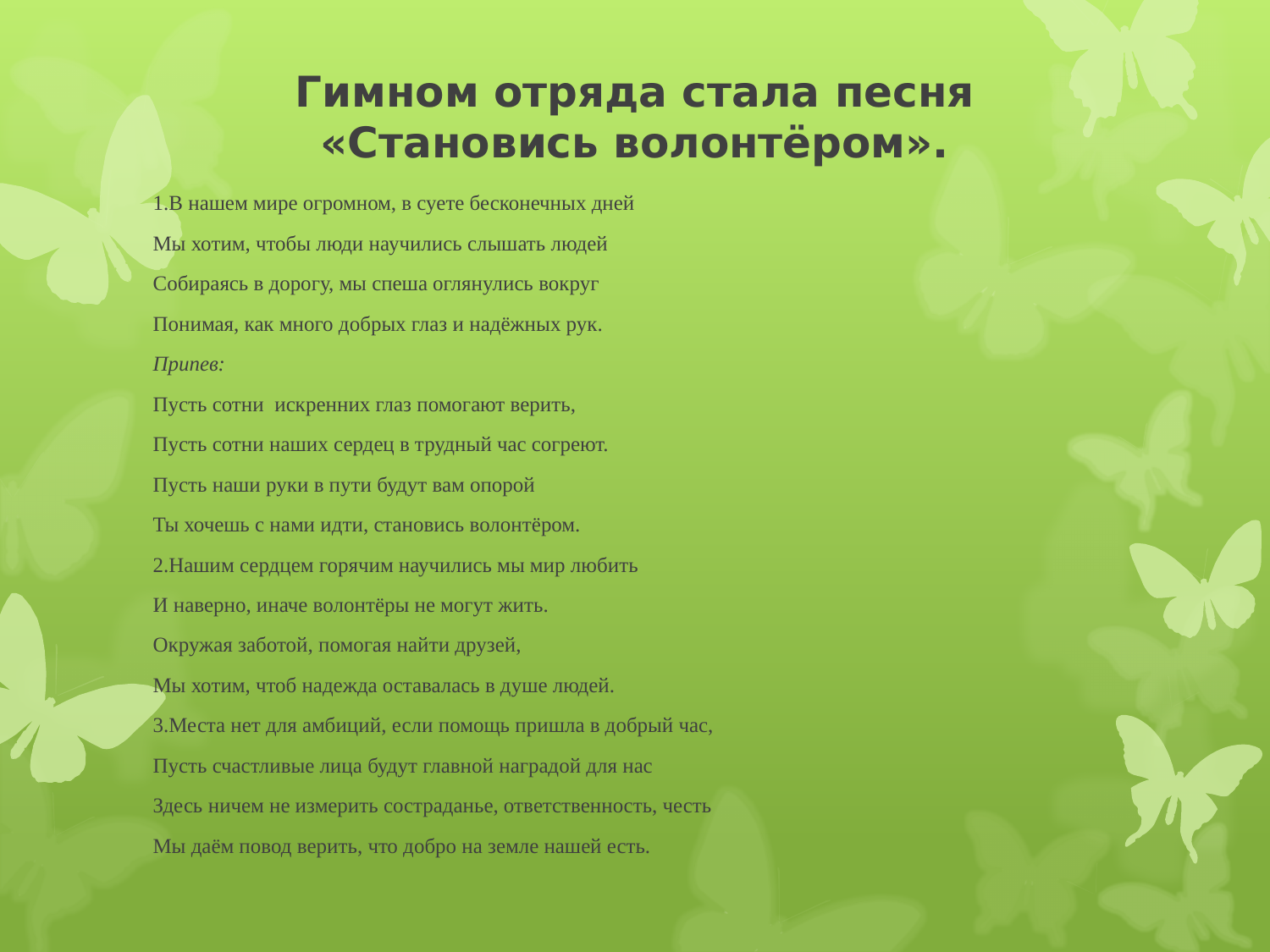

# Гимном отряда стала песня «Становись волонтёром».
1.В нашем мире огромном, в суете бесконечных дней
Мы хотим, чтобы люди научились слышать людей
Собираясь в дорогу, мы спеша оглянулись вокруг
Понимая, как много добрых глаз и надёжных рук.
Припев:
Пусть сотни  искренних глаз помогают верить,
Пусть сотни наших сердец в трудный час согреют.
Пусть наши руки в пути будут вам опорой
Ты хочешь с нами идти, становись волонтёром.
2.Нашим сердцем горячим научились мы мир любить
И наверно, иначе волонтёры не могут жить.
Окружая заботой, помогая найти друзей,
Мы хотим, чтоб надежда оставалась в душе людей.
3.Места нет для амбиций, если помощь пришла в добрый час,
Пусть счастливые лица будут главной наградой для нас
Здесь ничем не измерить состраданье, ответственность, честь
Мы даём повод верить, что добро на земле нашей есть.